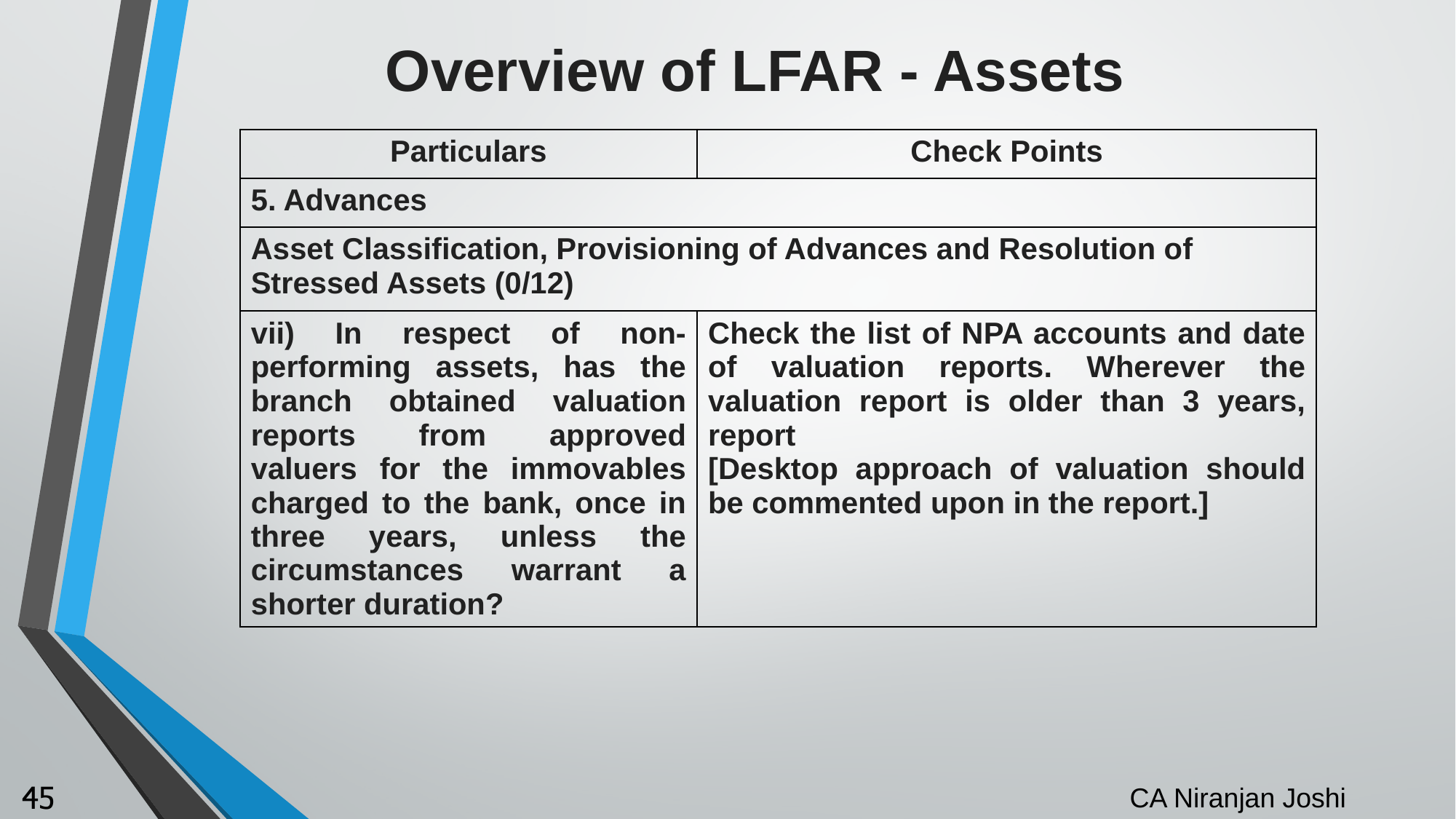

# Overview of LFAR - Assets
| Particulars | Check Points |
| --- | --- |
| 5. Advances |  |
| Asset Classification, Provisioning of Advances and Resolution of Stressed Assets (0/12) |  |
| vii) In respect of non-performing assets, has the branch obtained valuation reports from approved valuers for the immovables charged to the bank, once in three years, unless the circumstances warrant a shorter duration? | Check the list of NPA accounts and date of valuation reports. Wherever the valuation report is older than 3 years, report [Desktop approach of valuation should be commented upon in the report.] |
45
CA Niranjan Joshi